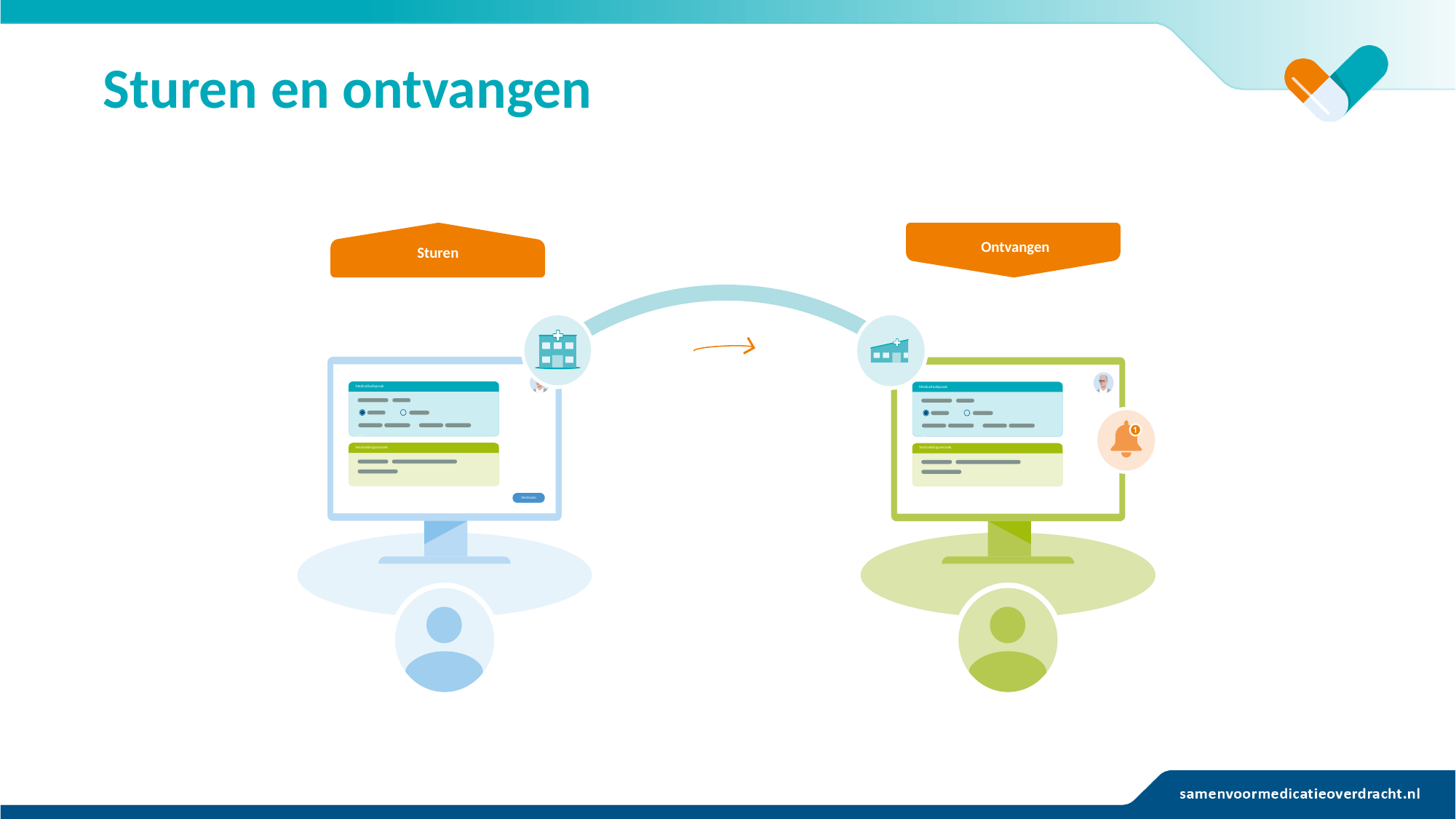

# Sturen en ontvangen

Sturen

ca
tie
a
f
sp
r
aak

r
s
t
r

k
om
s
ti
g
e medi
c
a
tie
V
e
r
s
tu
r
en

Medicatieafspraak
Verstrekkingsverzoek
Versturen

Ontvangen

Medi
ca
tie
a
f
sp

r
s
t

k
om
s
ti
g
e medi
c
a
tie

Medicatieafspraak
Verstrekkingsverzoek